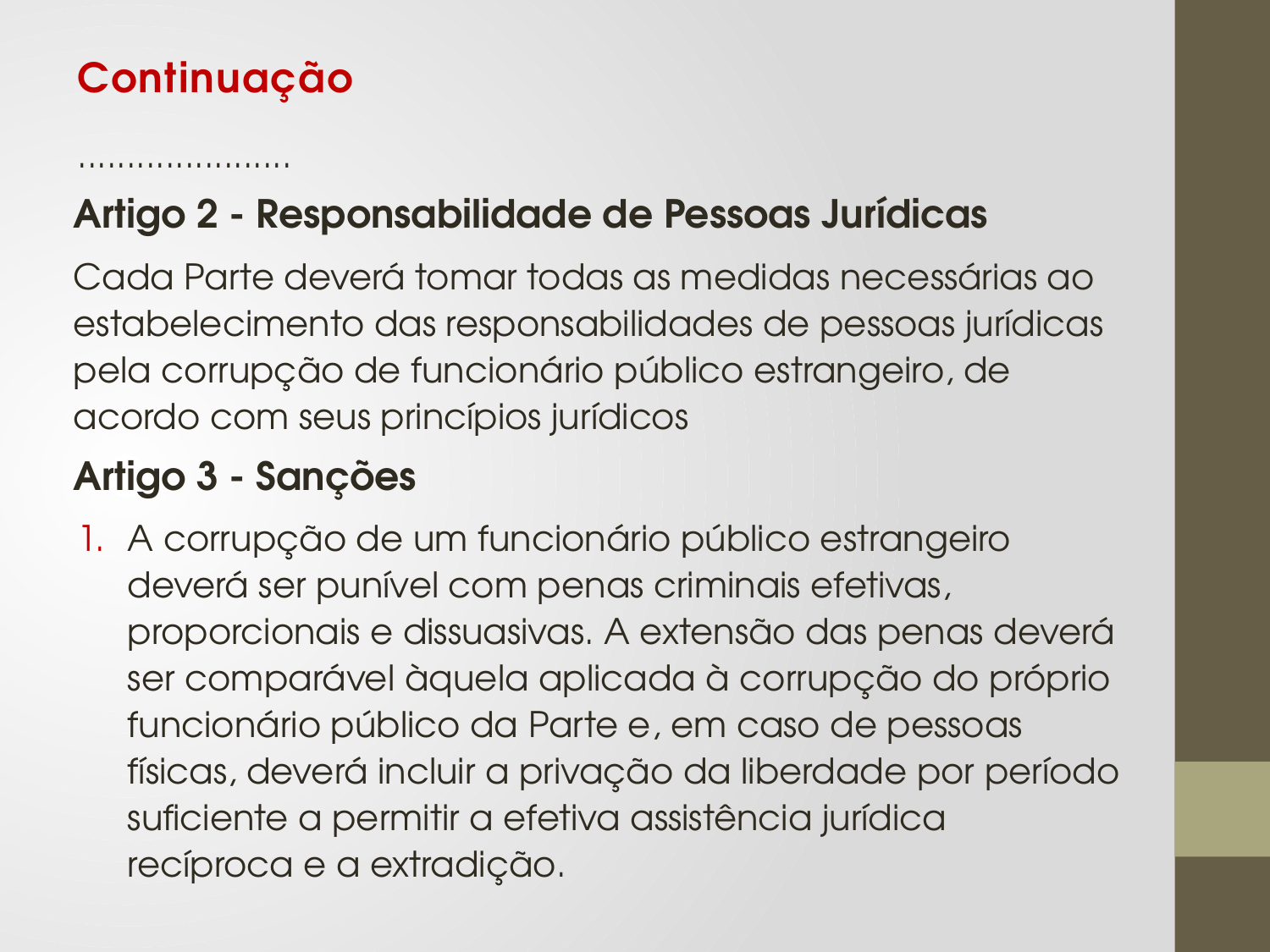

# Continuação
......................
Artigo 2 - Responsabilidade de Pessoas Jurídicas
Cada Parte deverá tomar todas as medidas necessárias ao estabelecimento das responsabilidades de pessoas jurídicas pela corrupção de funcionário público estrangeiro, de acordo com seus princípios jurídicos
Artigo 3 - Sanções
A corrupção de um funcionário público estrangeiro deverá ser punível com penas criminais efetivas, proporcionais e dissuasivas. A extensão das penas deverá ser comparável àquela aplicada à corrupção do próprio funcionário público da Parte e, em caso de pessoas físicas, deverá incluir a privação da liberdade por período suficiente a permitir a efetiva assistência jurídica recíproca e a extradição.